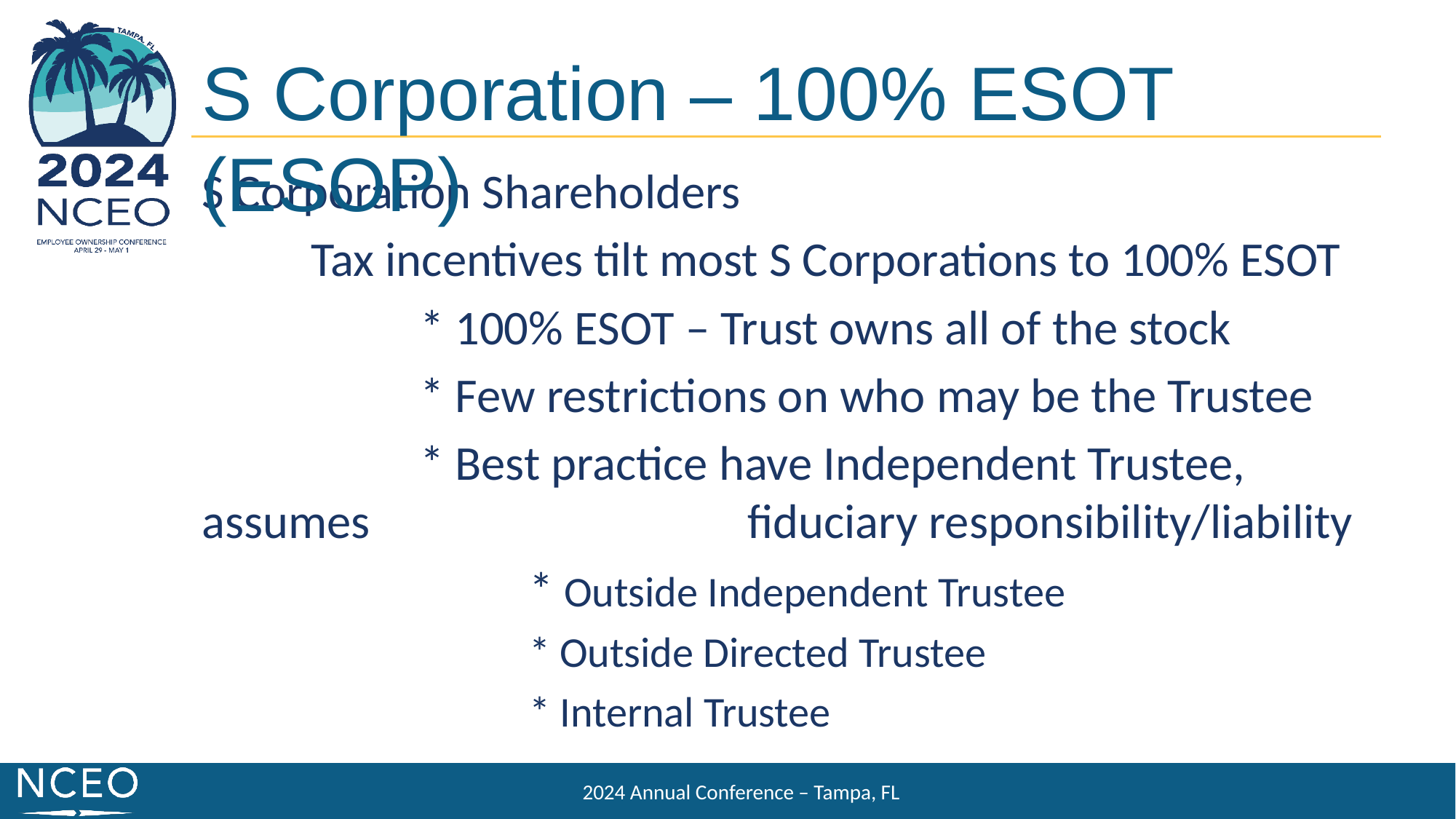

S Corporation – 100% ESOT (ESOP)
S Corporation Shareholders
	Tax incentives tilt most S Corporations to 100% ESOT
		* 100% ESOT – Trust owns all of the stock
		* Few restrictions on who may be the Trustee
		* Best practice have Independent Trustee, assumes 				fiduciary responsibility/liability
			* Outside Independent Trustee
			* Outside Directed Trustee
			* Internal Trustee